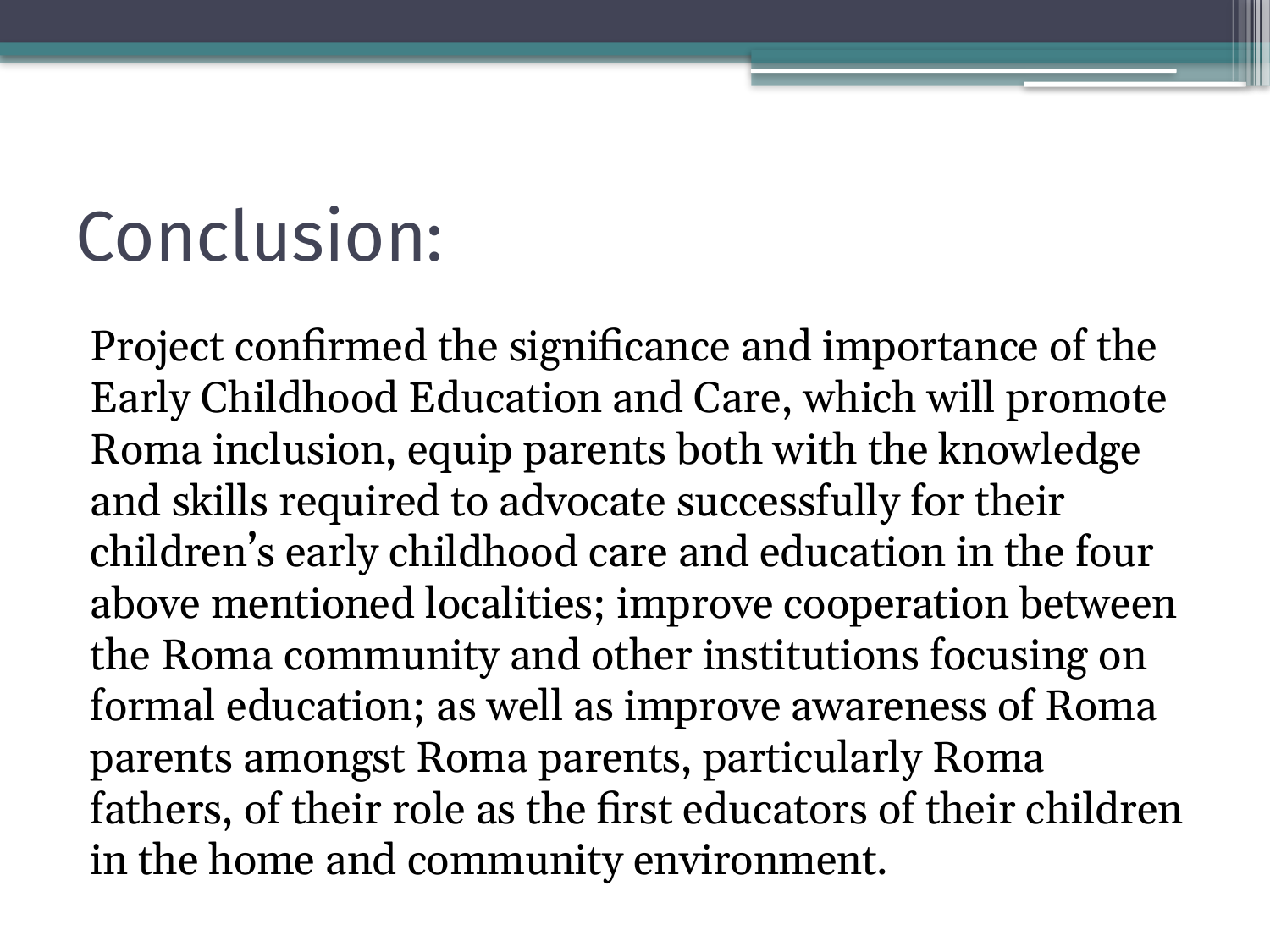

# Conclusion:
Project confirmed the significance and importance of the Early Childhood Education and Care, which will promote Roma inclusion, equip parents both with the knowledge and skills required to advocate successfully for their children’s early childhood care and education in the four above mentioned localities; improve cooperation between the Roma community and other institutions focusing on formal education; as well as improve awareness of Roma parents amongst Roma parents, particularly Roma fathers, of their role as the first educators of their children in the home and community environment.